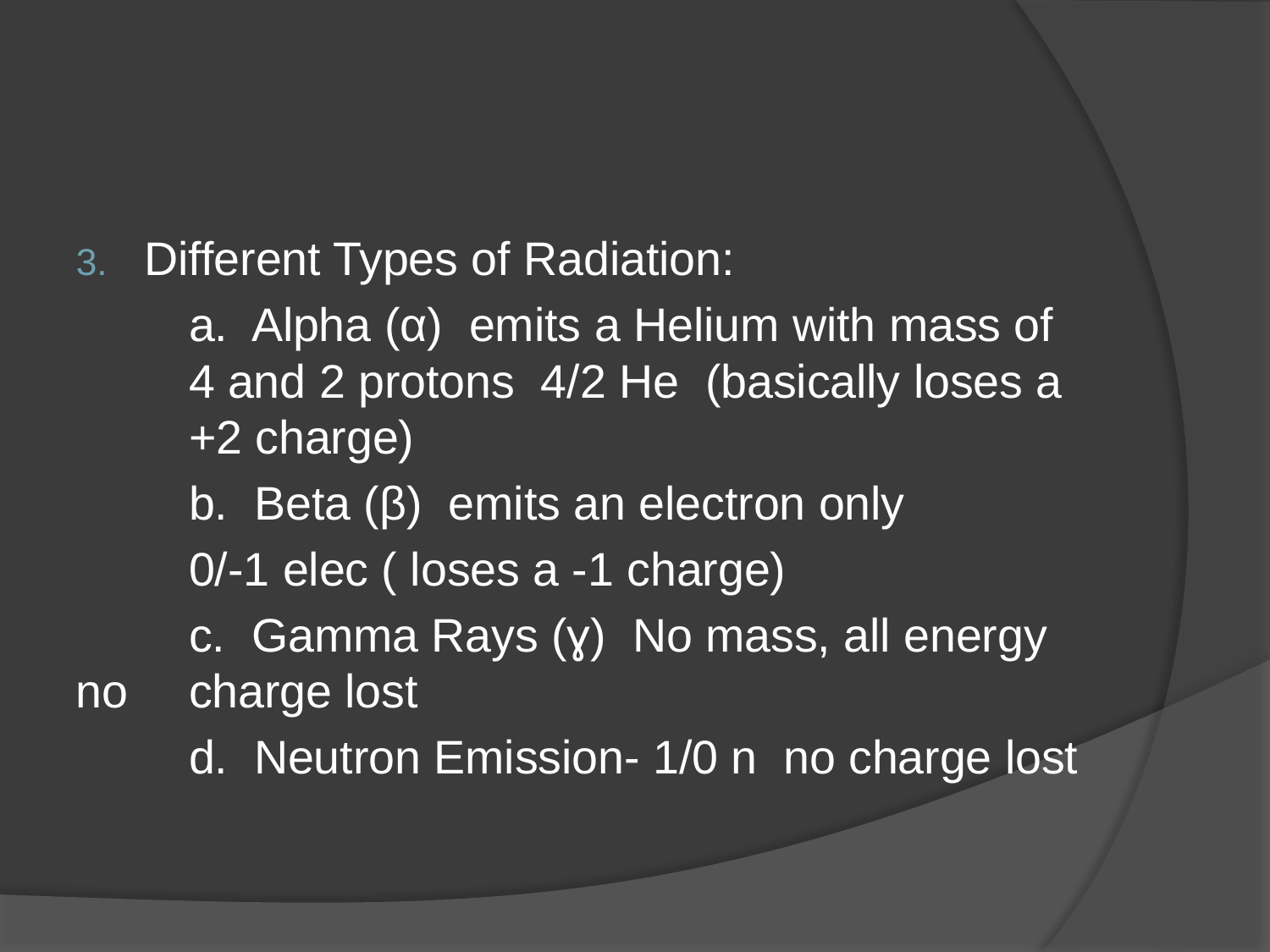

#
Different Types of Radiation:
	a.  Alpha (α)  emits a Helium with mass of 	4 and 2 protons  4/2 He  (basically loses a 	+2 charge)
	b.  Beta (β)  emits an electron only
	0/-1 elec ( loses a -1 charge)
	c.  Gamma Rays (ɣ)  No mass, all energy no 	charge lost
	d.  Neutron Emission- 1/0 n  no charge lost